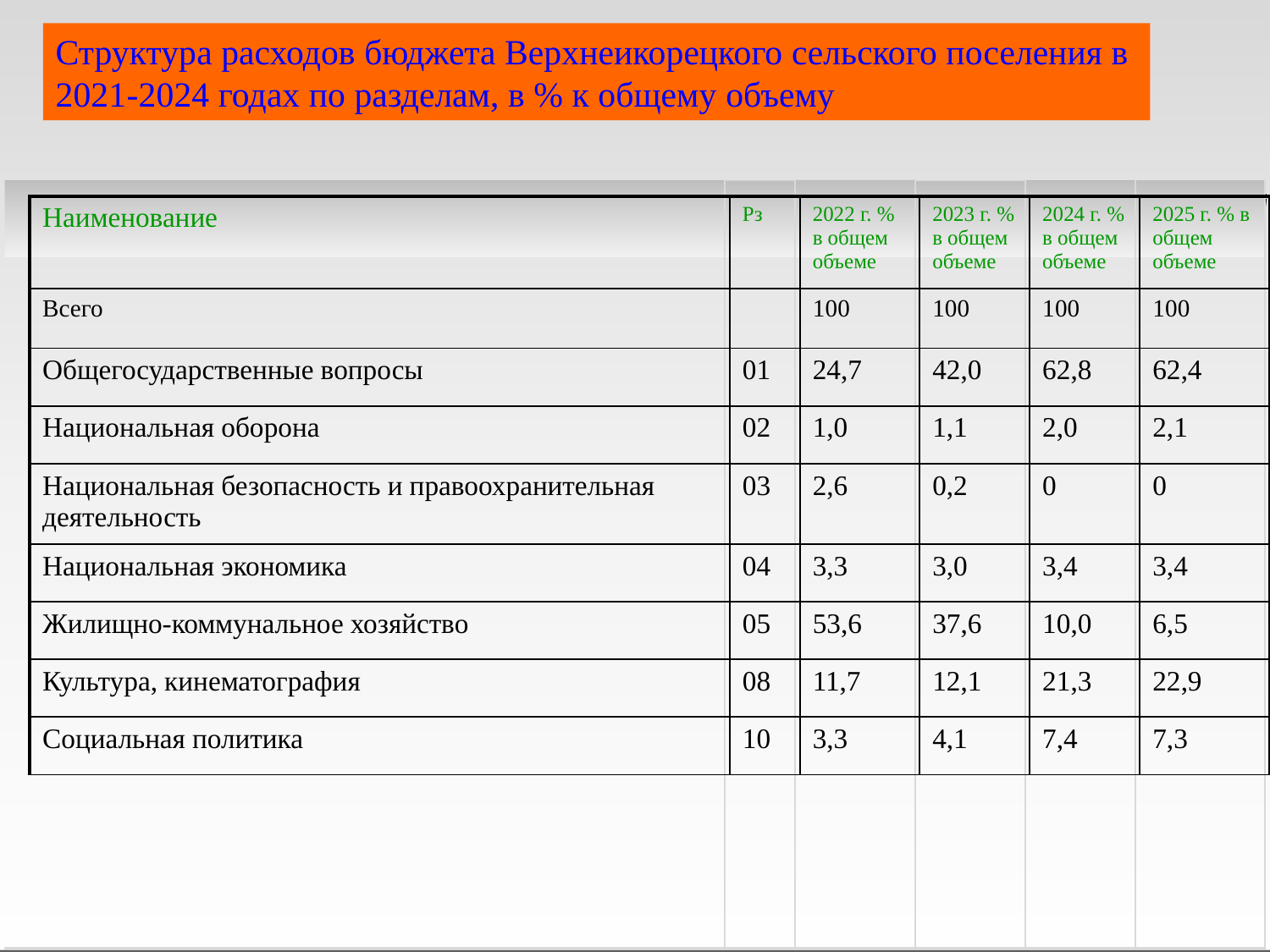

Структура расходов бюджета Верхнеикорецкого сельского поселения в
2021-2024 годах по разделам, в % к общему объему

тыс. рублей
| Наименование | Рз | 2022 г. % в общем объеме | 2023 г. % в общем объеме | 2024 г. % в общем объеме | 2025 г. % в общем объеме |
| --- | --- | --- | --- | --- | --- |
| Всего |  | 100 | 100 | 100 | 100 |
| Общегосударственные вопросы | 01 | 24,7 | 42,0 | 62,8 | 62,4 |
| Национальная оборона | 02 | 1,0 | 1,1 | 2,0 | 2,1 |
| Национальная безопасность и правоохранительная деятельность | 03 | 2,6 | 0,2 | 0 | 0 |
| Национальная экономика | 04 | 3,3 | 3,0 | 3,4 | 3,4 |
| Жилищно-коммунальное хозяйство | 05 | 53,6 | 37,6 | 10,0 | 6,5 |
| Культура, кинематография | 08 | 11,7 | 12,1 | 21,3 | 22,9 |
| Социальная политика | 10 | 3,3 | 4,1 | 7,4 | 7,3 |